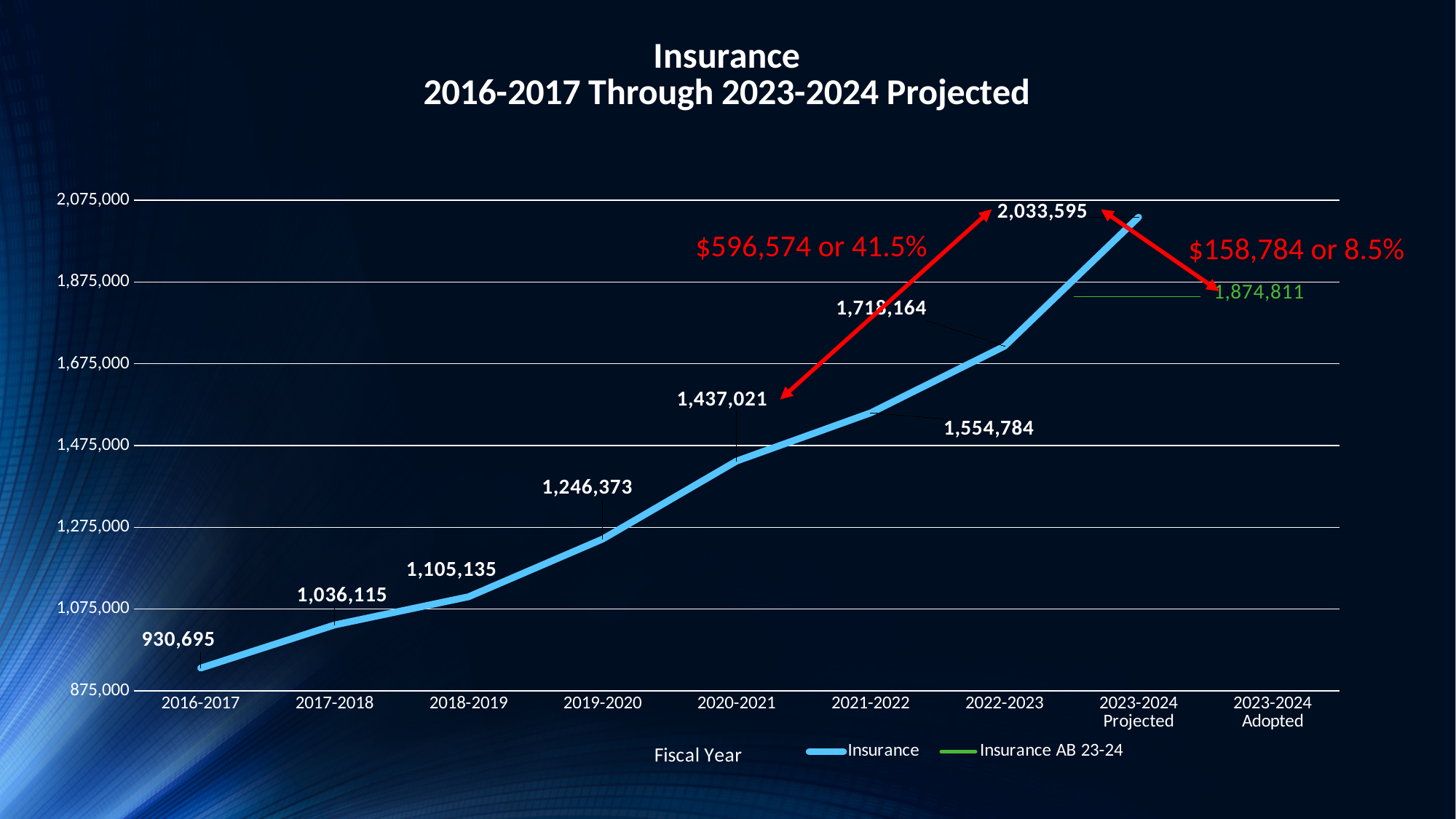

### Chart: Insurance
2016-2017 Through 2023-2024 Projected

| Category | Insurance | Insurance AB 23-24 |
|---|---|---|
| 2016-2017 | 930695.0 | None |
| 2017-2018 | 1036115.0 | None |
| 2018-2019 | 1105135.0 | None |
| 2019-2020 | 1246373.0 | None |
| 2020-2021 | 1437021.0 | None |
| 2021-2022 | 1554784.0 | None |
| 2022-2023 | 1718164.0 | None |
| 2023-2024 Projected | 2033595.0 | None |
| 2023-2024 Adopted | None | 1874811.0 |
$596,574 or 41.5%
$158,784 or 8.5%